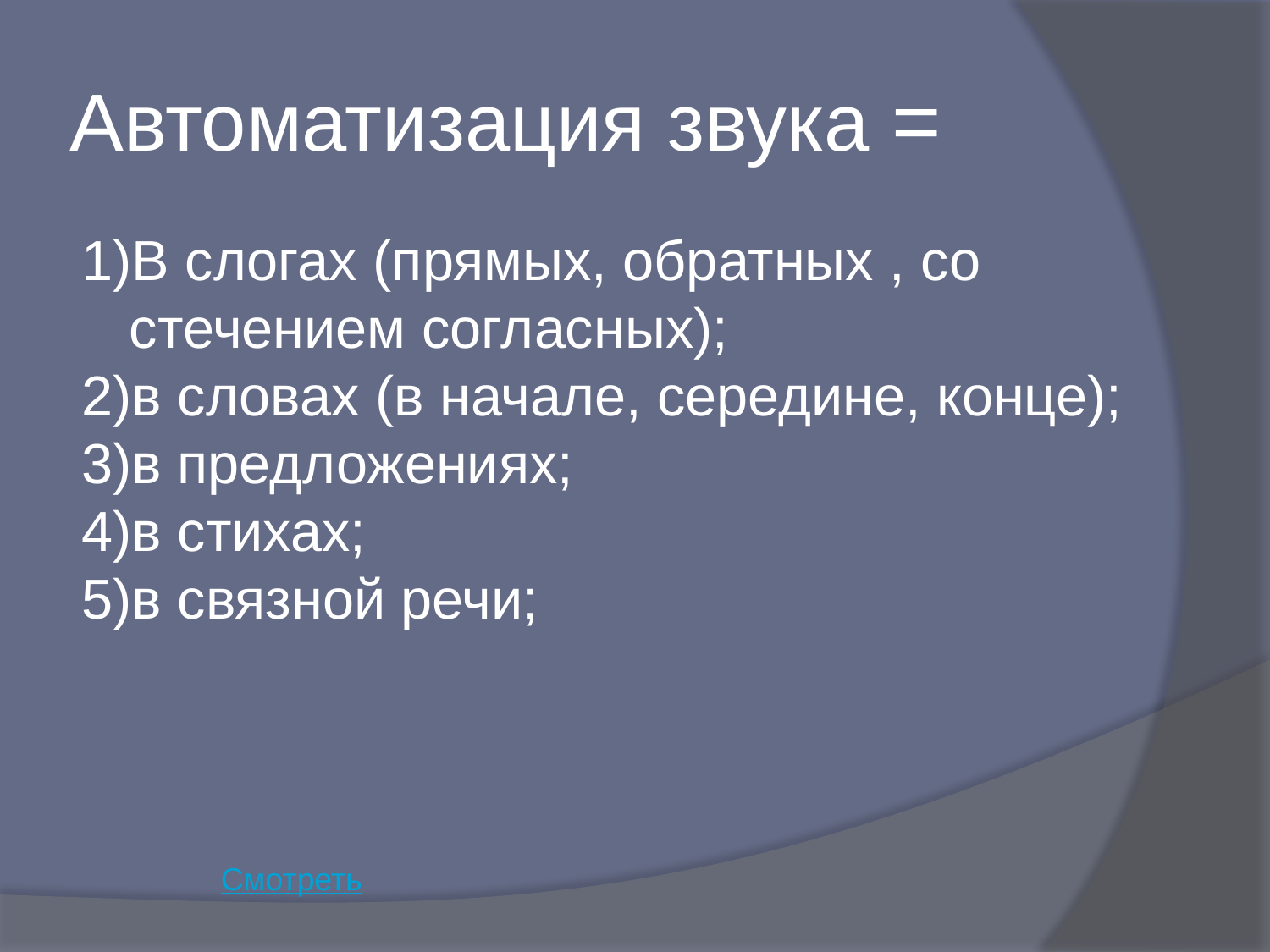

# Автоматизация звука =
В слогах (прямых, обратных , со стечением согласных);
в словах (в начале, середине, конце);
в предложениях;
в стихах;
в связной речи;
Смотреть